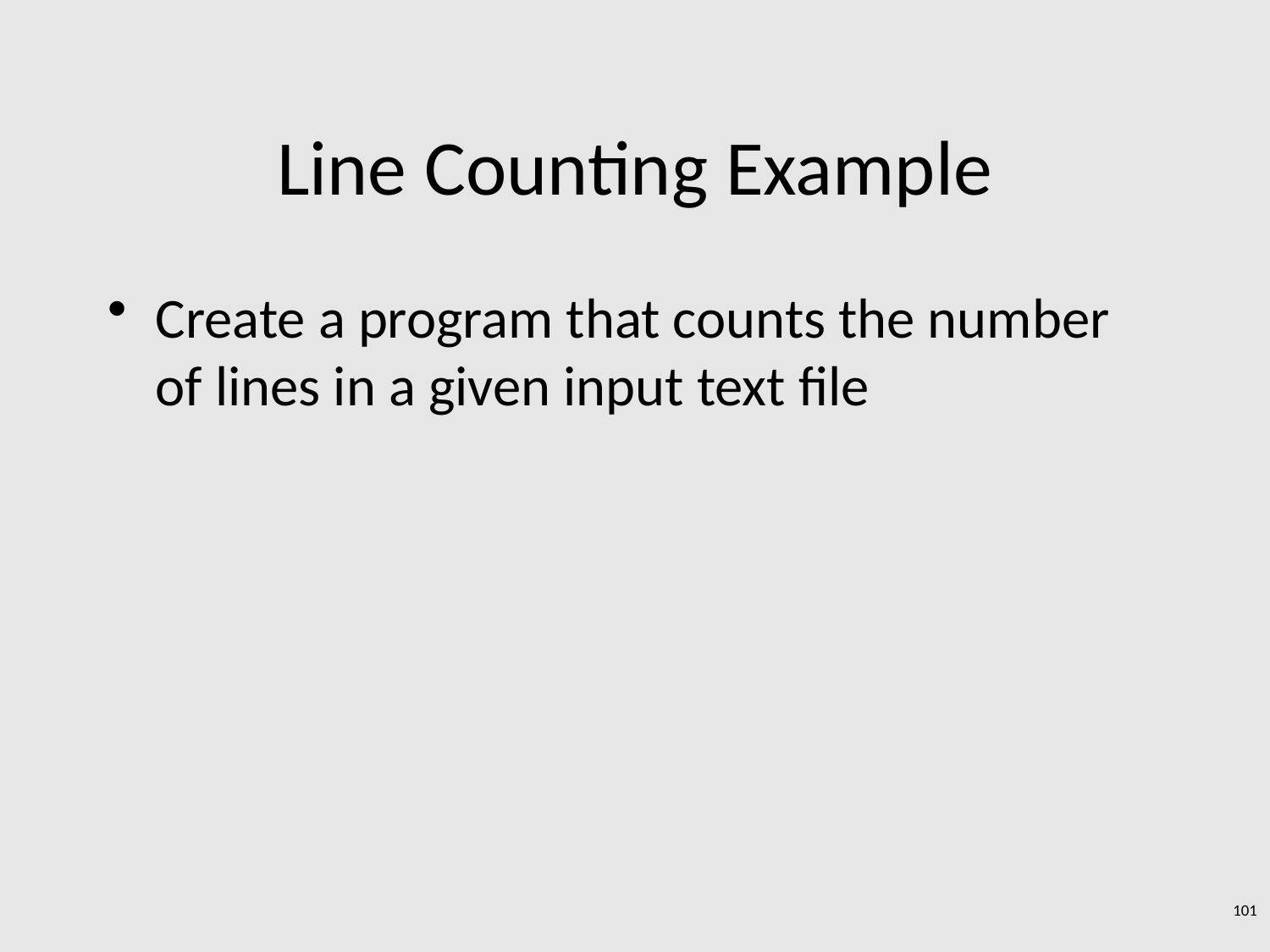

# Line Counting Example
Create a program that counts the number of lines in a given input text file
101